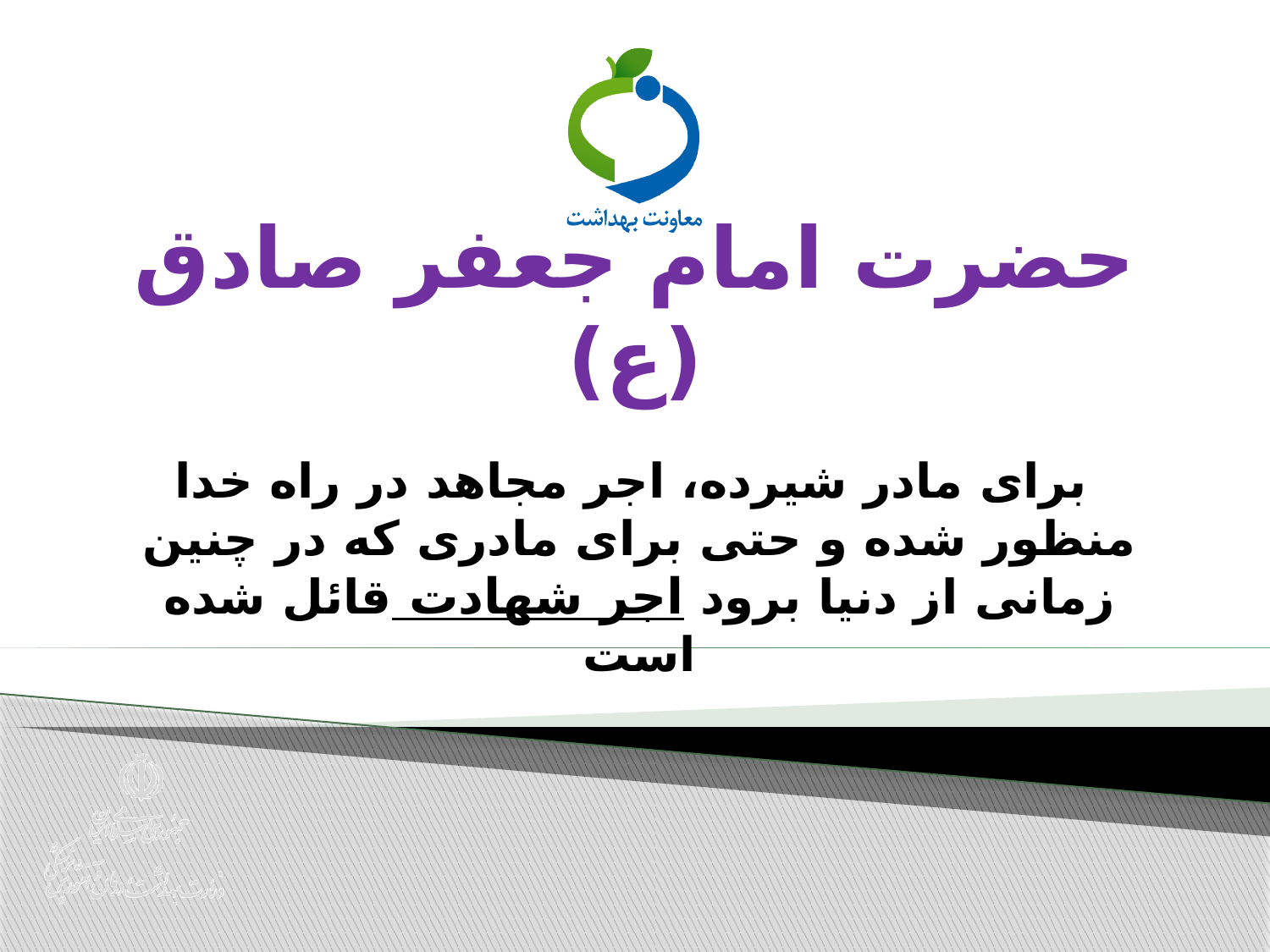

# حضرت امام جعفر صادق (ع)
 برای مادر شیرده، اجر مجاهد در راه خدا منظور شده و حتی برای مادری که در چنین زمانی از دنیا برود اجر شهادت قائل شده است